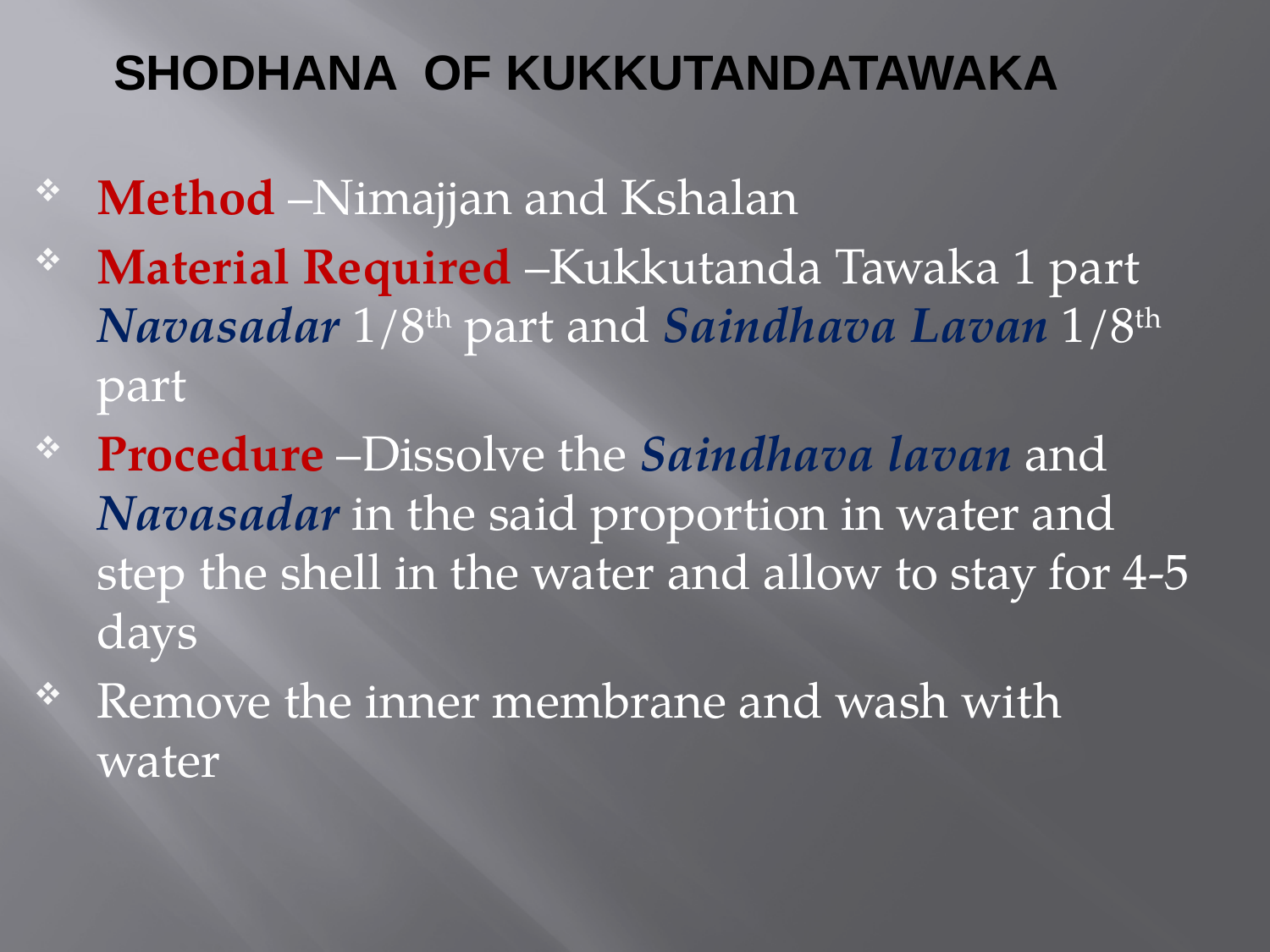

# Shodhana  OF KUKKUTANDATAWAKA
Method –Nimajjan and Kshalan
Material Required –Kukkutanda Tawaka 1 part Navasadar 1/8th part and Saindhava Lavan 1/8th part
Procedure –Dissolve the Saindhava lavan and Navasadar in the said proportion in water and step the shell in the water and allow to stay for 4-5 days
Remove the inner membrane and wash with water